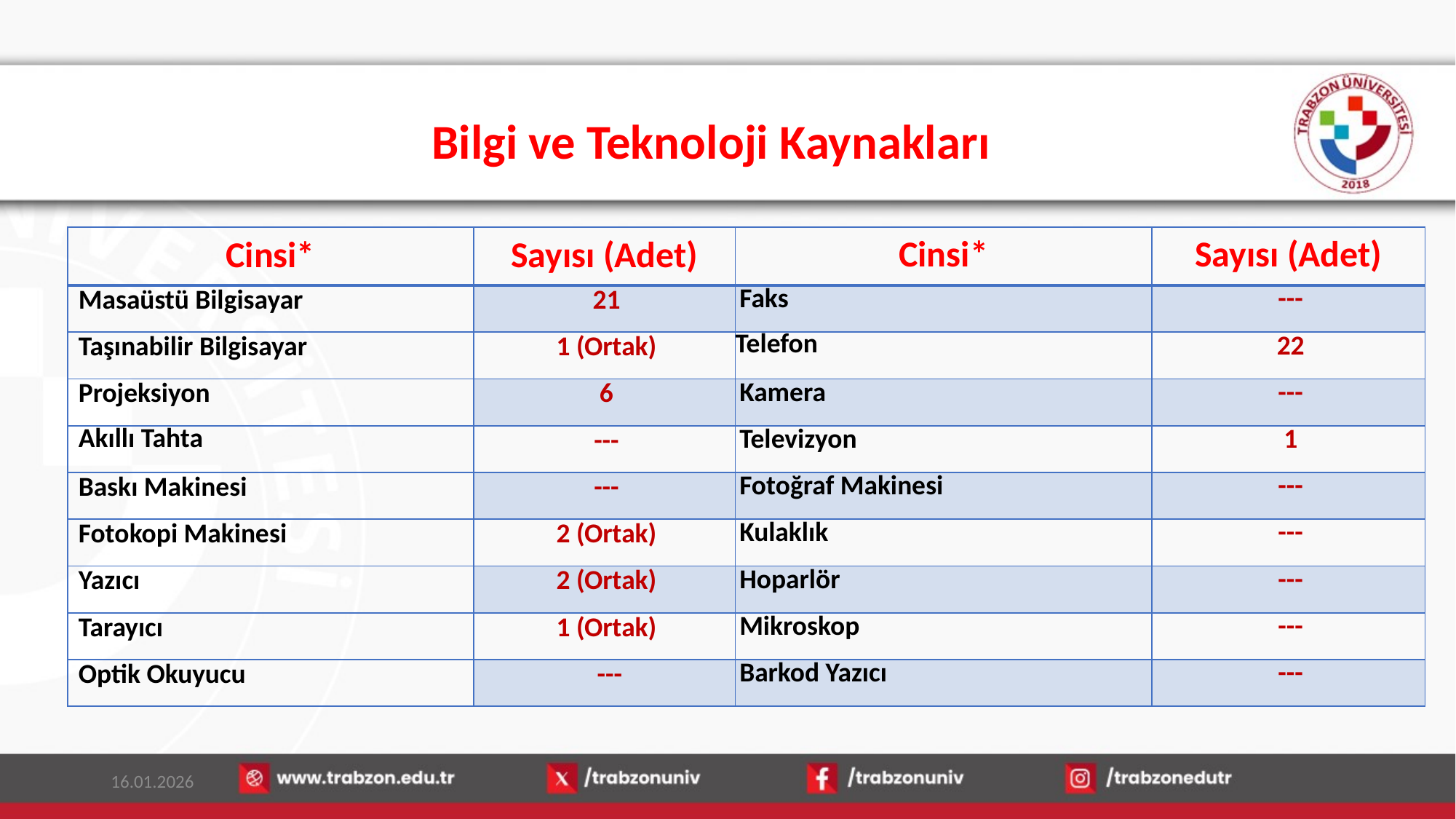

# Bilgi ve Teknoloji Kaynakları
| Cinsi\* | Sayısı (Adet) | Cinsi\* | Sayısı (Adet) |
| --- | --- | --- | --- |
| Masaüstü Bilgisayar | 21 | Faks | --- |
| Taşınabilir Bilgisayar | 1 (Ortak) | Telefon | 22 |
| Projeksiyon | 6 | Kamera | --- |
| Akıllı Tahta | --- | Televizyon | 1 |
| Baskı Makinesi | --- | Fotoğraf Makinesi | --- |
| Fotokopi Makinesi | 2 (Ortak) | Kulaklık | --- |
| Yazıcı | 2 (Ortak) | Hoparlör | --- |
| Tarayıcı | 1 (Ortak) | Mikroskop | --- |
| Optik Okuyucu | --- | Barkod Yazıcı | --- |
16.01.2026
62